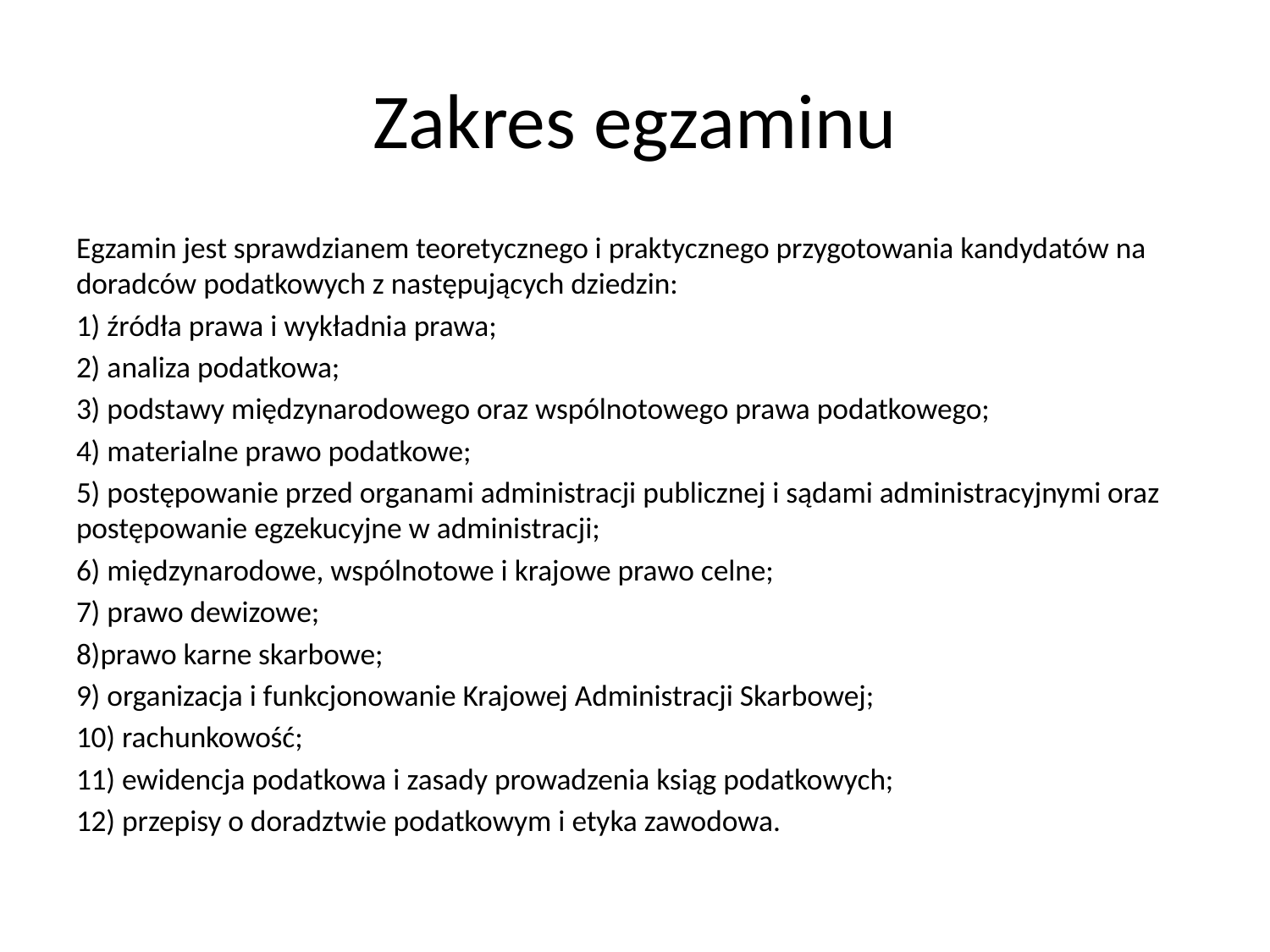

# Zakres egzaminu
Egzamin jest sprawdzianem teoretycznego i praktycznego przygotowania kandydatów na doradców podatkowych z następujących dziedzin:
1) źródła prawa i wykładnia prawa;
2) analiza podatkowa;
3) podstawy międzynarodowego oraz wspólnotowego prawa podatkowego;
4) materialne prawo podatkowe;
5) postępowanie przed organami administracji publicznej i sądami administracyjnymi oraz postępowanie egzekucyjne w administracji;
6) międzynarodowe, wspólnotowe i krajowe prawo celne;
7) prawo dewizowe;
8)prawo karne skarbowe;
9) organizacja i funkcjonowanie Krajowej Administracji Skarbowej;
10) rachunkowość;
11) ewidencja podatkowa i zasady prowadzenia ksiąg podatkowych;
12) przepisy o doradztwie podatkowym i etyka zawodowa.